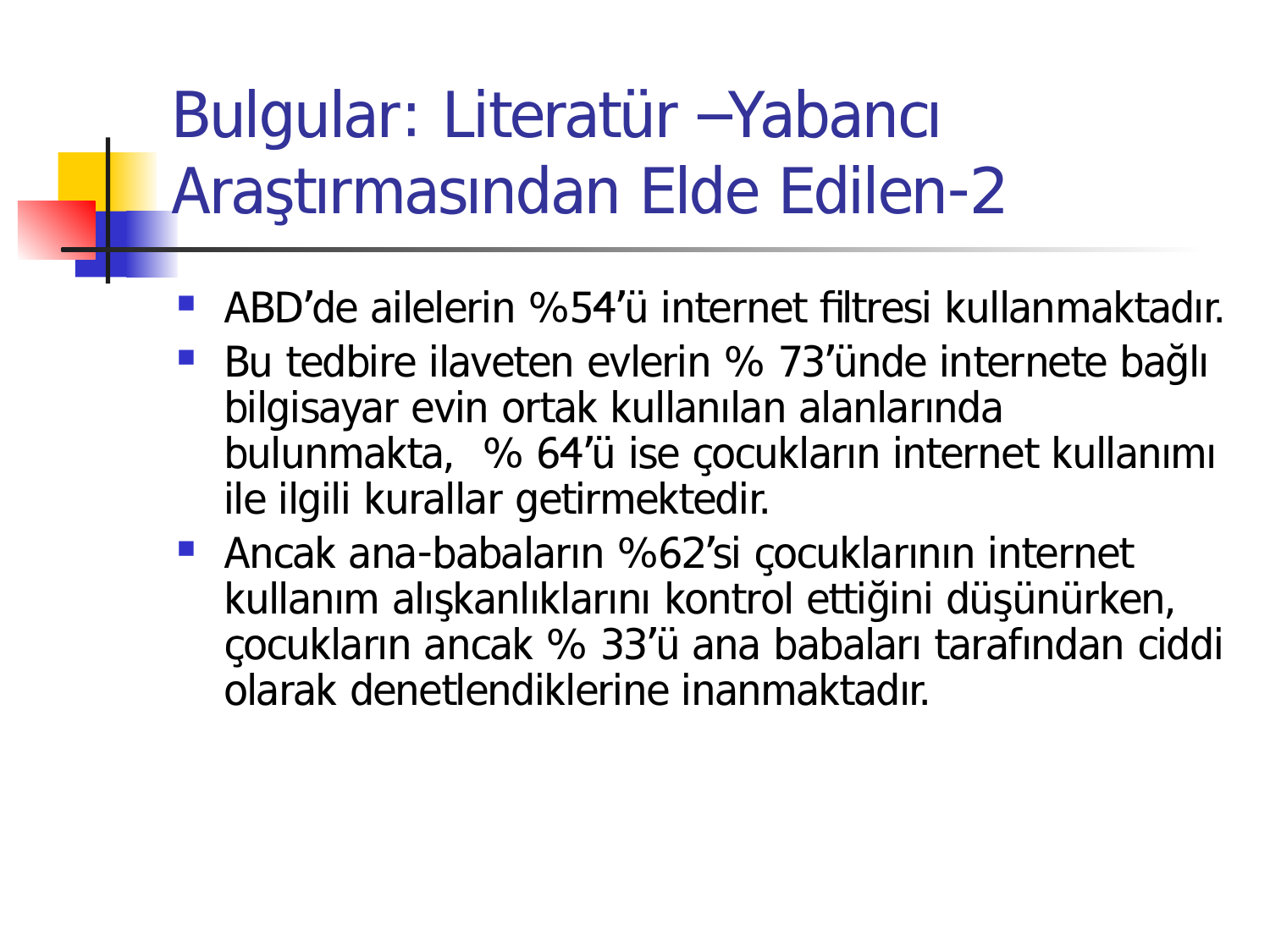

# Bulgular: Literatür –Yabancı Araştırmasından Elde Edilen-2
ABD’de ailelerin %54’ü internet filtresi kullanmaktadır.
Bu tedbire ilaveten evlerin % 73’ünde internete bağlı bilgisayar evin ortak kullanılan alanlarında bulunmakta,  % 64’ü ise çocukların internet kullanımı ile ilgili kurallar getirmektedir.
Ancak ana-babaların %62’si çocuklarının internet kullanım alışkanlıklarını kontrol ettiğini düşünürken, çocukların ancak % 33’ü ana babaları tarafından ciddi olarak denetlendiklerine inanmaktadır.